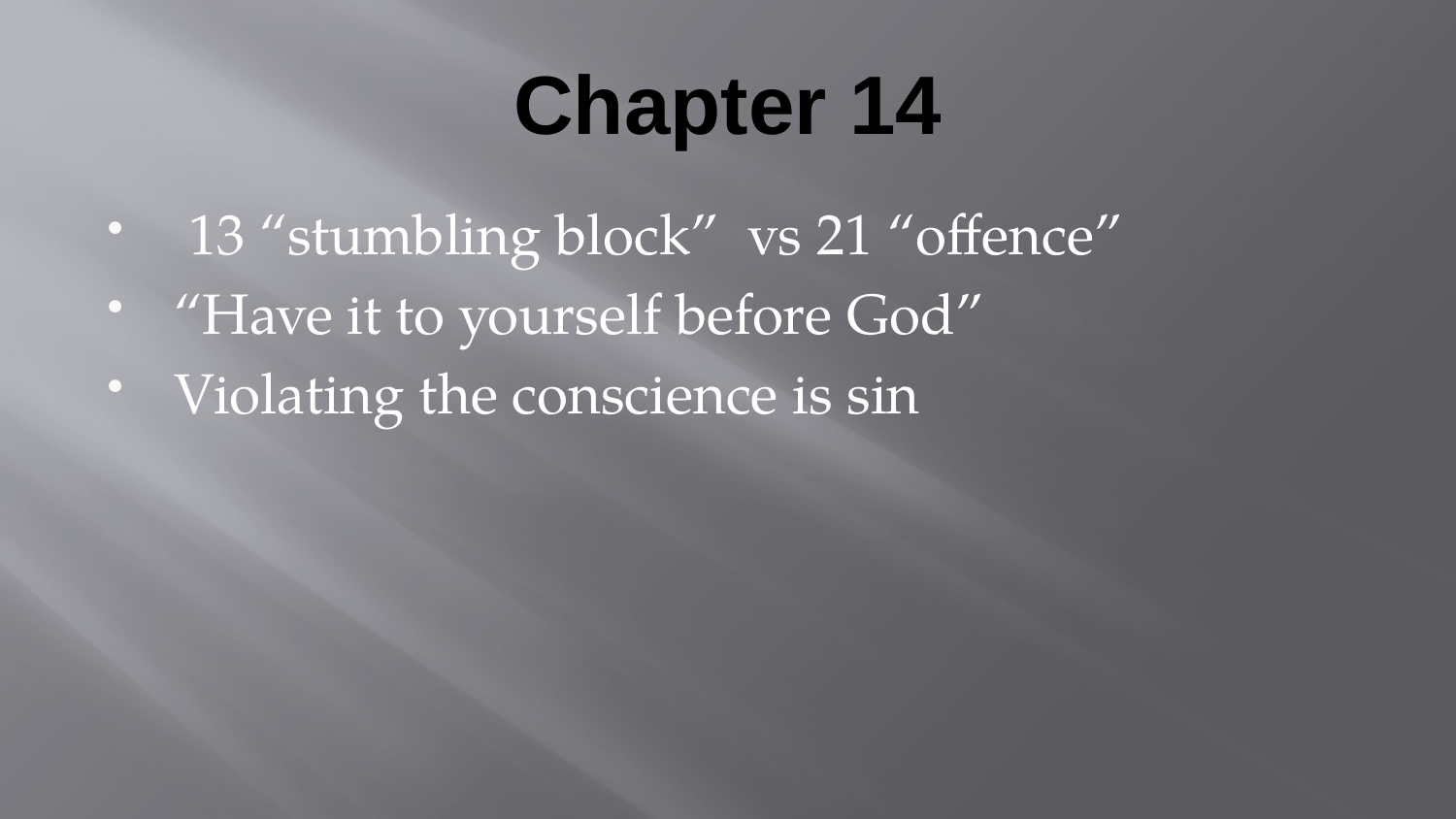

# Chapter 14
 13 “stumbling block”  vs 21 “offence”
“Have it to yourself before God”
Violating the conscience is sin